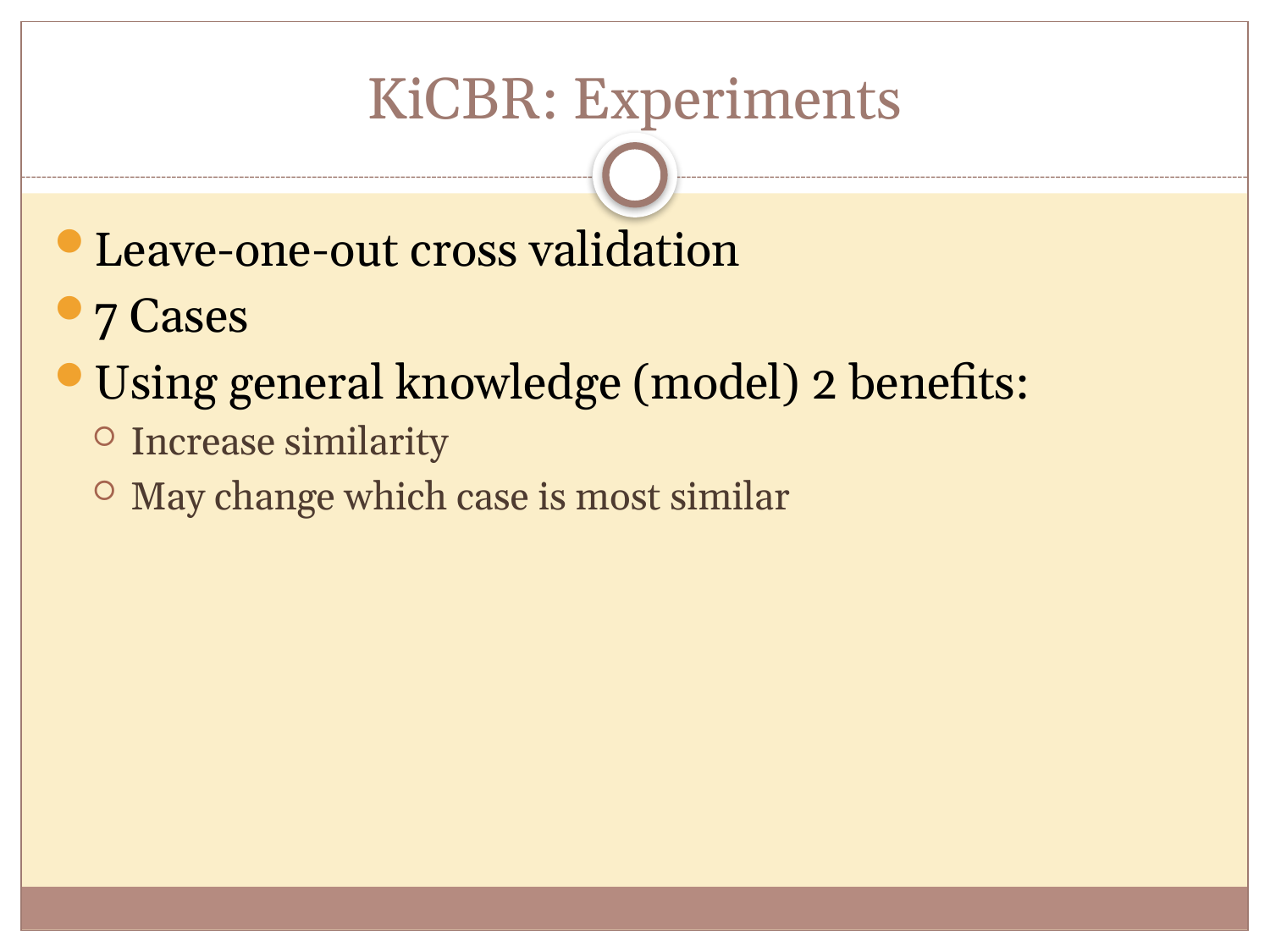

# KiCBR: Experiments
Leave-one-out cross validation
7 Cases
Using general knowledge (model) 2 benefits:
Increase similarity
May change which case is most similar